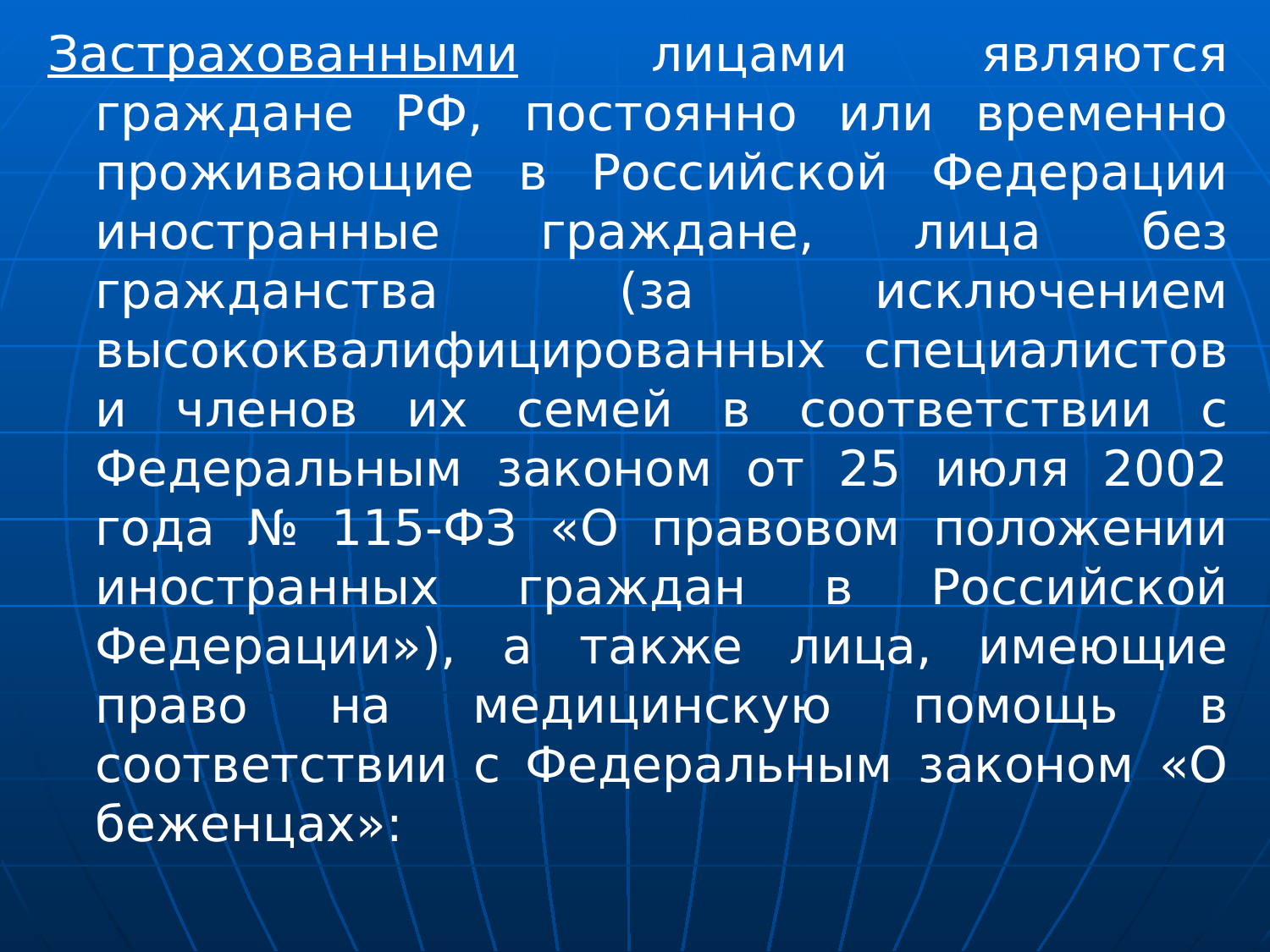

Застрахованными лицами являются граждане РФ, постоянно или временно проживающие в Российской Федерации иностранные граждане, лица без гражданства (за исключением высококвалифицированных специалистов и членов их семей в соответствии с Федеральным законом от 25 июля 2002 года № 115-ФЗ «О правовом положении иностранных граждан в Российской Федерации»), а также лица, имеющие право на медицинскую помощь в соответствии с Федеральным законом «О беженцах»: